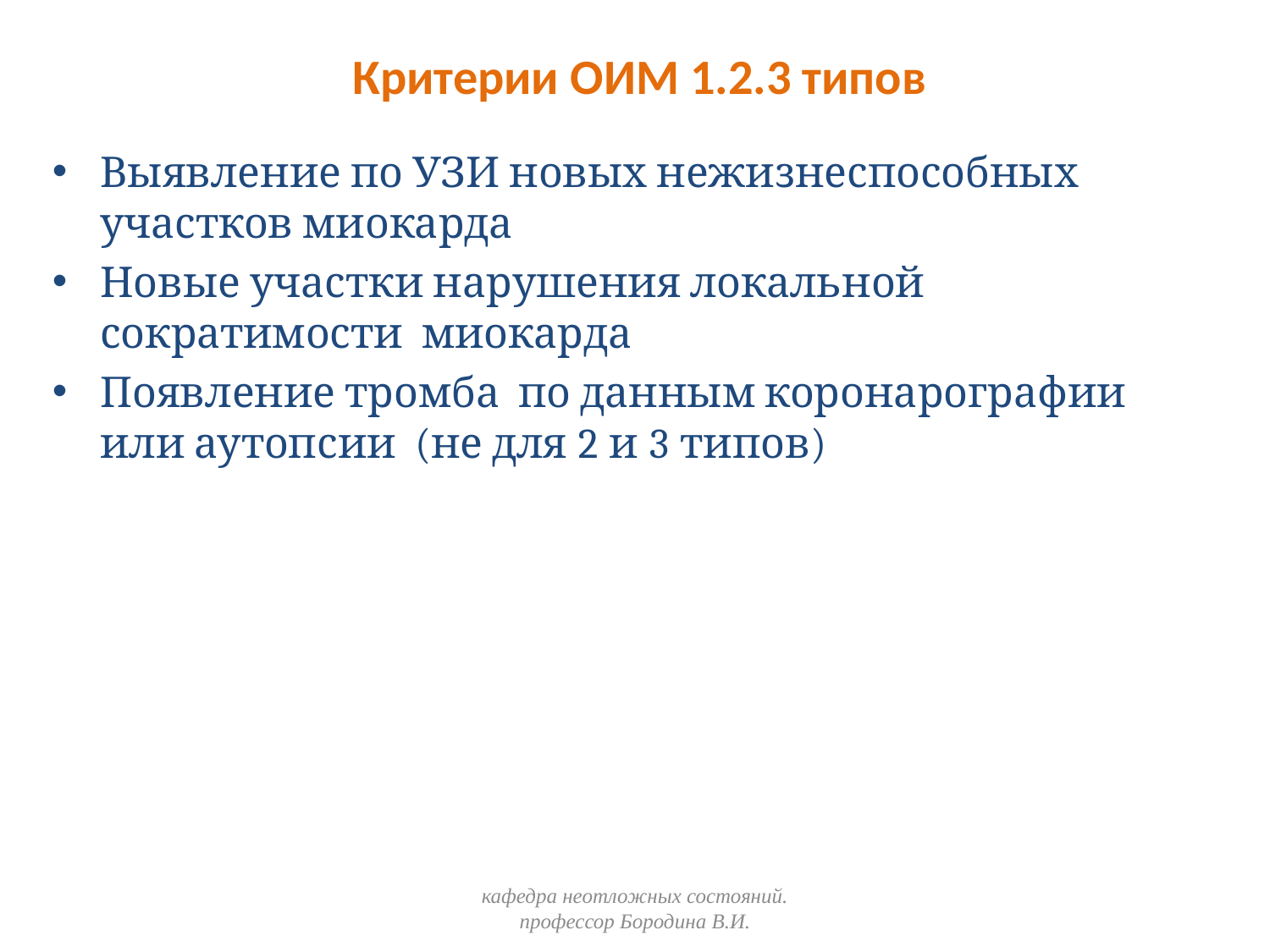

# Критерии ОИМ 1.2.3 типов
Выявление по УЗИ новых нежизнеспособных участков миокарда
Новые участки нарушения локальной сократимости  миокарда
Появление тромба  по данным коронарографии или аутопсии  (не для 2 и 3 типов)
кафедра неотложных состояний. профессор Бородина В.И.